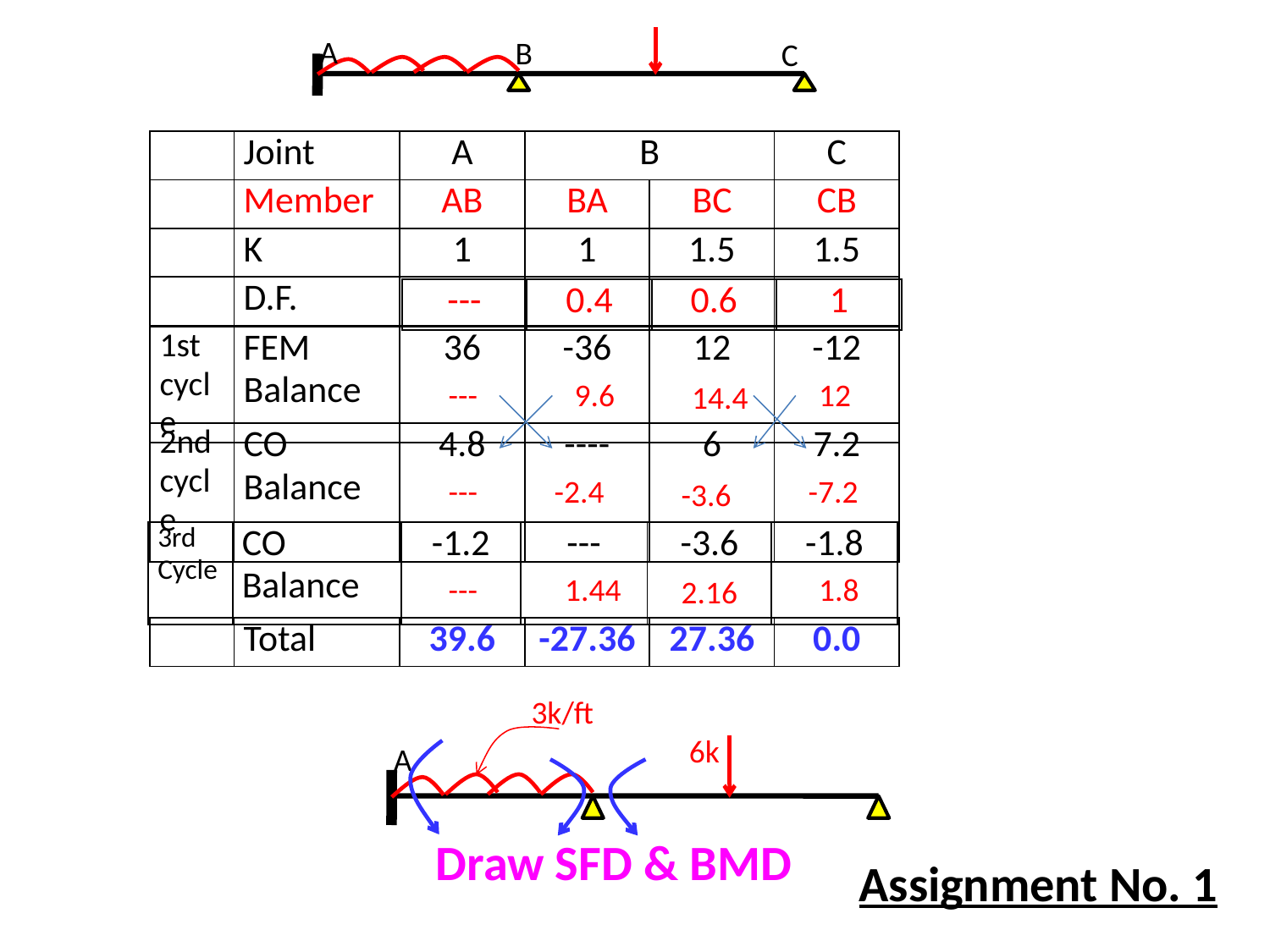

A
B
C

|  | Joint | A | B |  | C |
| --- | --- | --- | --- | --- | --- |
|  | Member | AB | BA | BC | CB |
|  | K | 1 | 1 | 1.5 | 1.5 |
|  | D.F. |  |  |  |  |
| --- | 0.4 | 0.6 | 1 |
| --- | --- | --- | --- |
| 1st cycle | FEM Balance | 36 | -36 | 12 | -12 |
| --- | --- | --- | --- | --- | --- |
---
9.6
12
14.4
| 2nd cycle | CO Balance | 4.8 | ---- | 6 | 7.2 |
| --- | --- | --- | --- | --- | --- |
---
-2.4
-7.2
-3.6
| 3rd Cycle | CO Balance | -1.2 | --- | -3.6 | -1.8 |
| --- | --- | --- | --- | --- | --- |
---
1.44
1.8
2.16
|  | Total | 39.6 | -27.36 | 27.36 | 0.0 |
| --- | --- | --- | --- | --- | --- |
3k/ft

6k
A

Draw SFD & BMD
Assignment No. 1